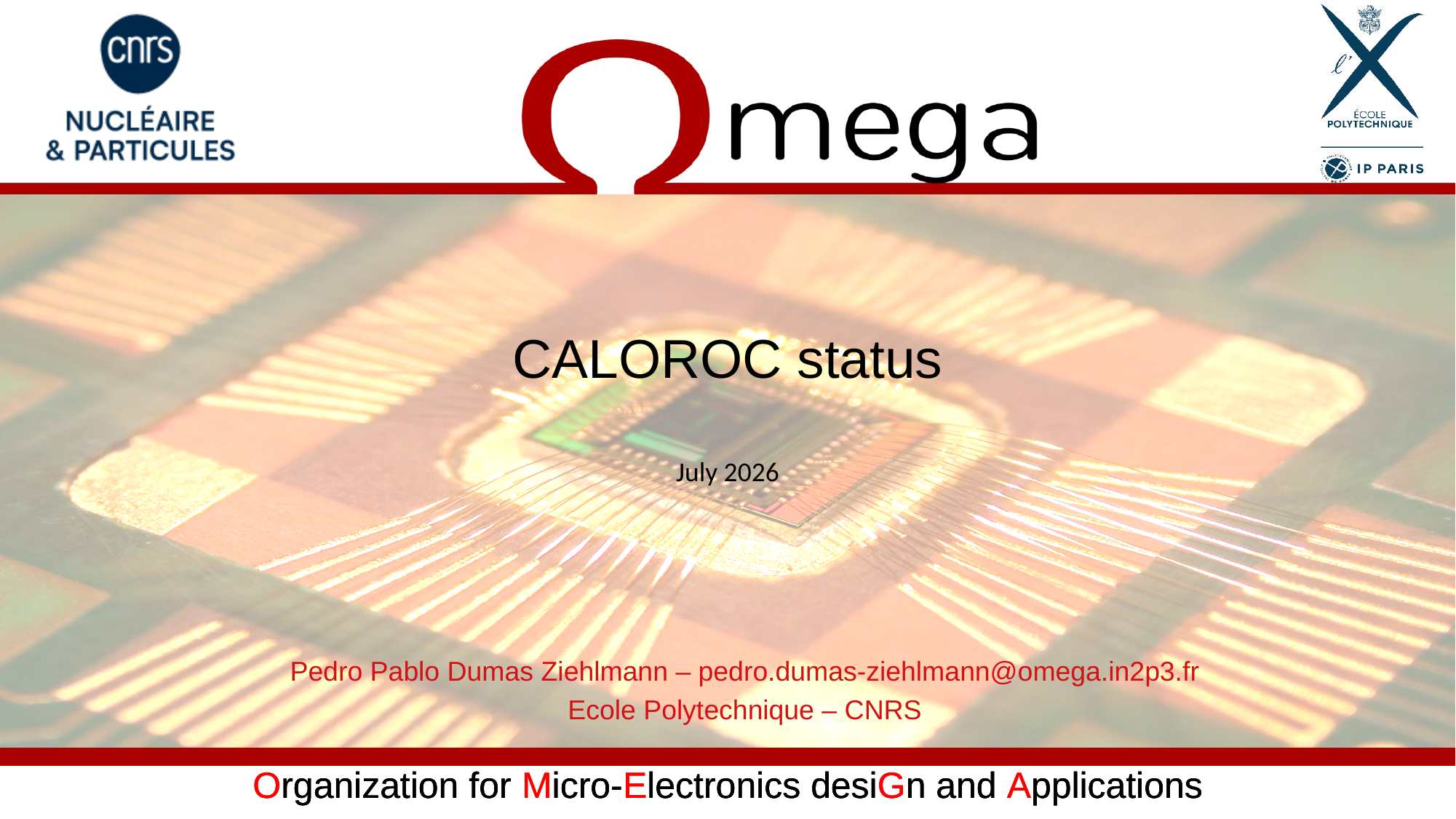

CALOROC status

July 2026
Pedro Pablo Dumas Ziehlmann – pedro.dumas-ziehlmann@omega.in2p3.fr
Ecole Polytechnique – CNRS